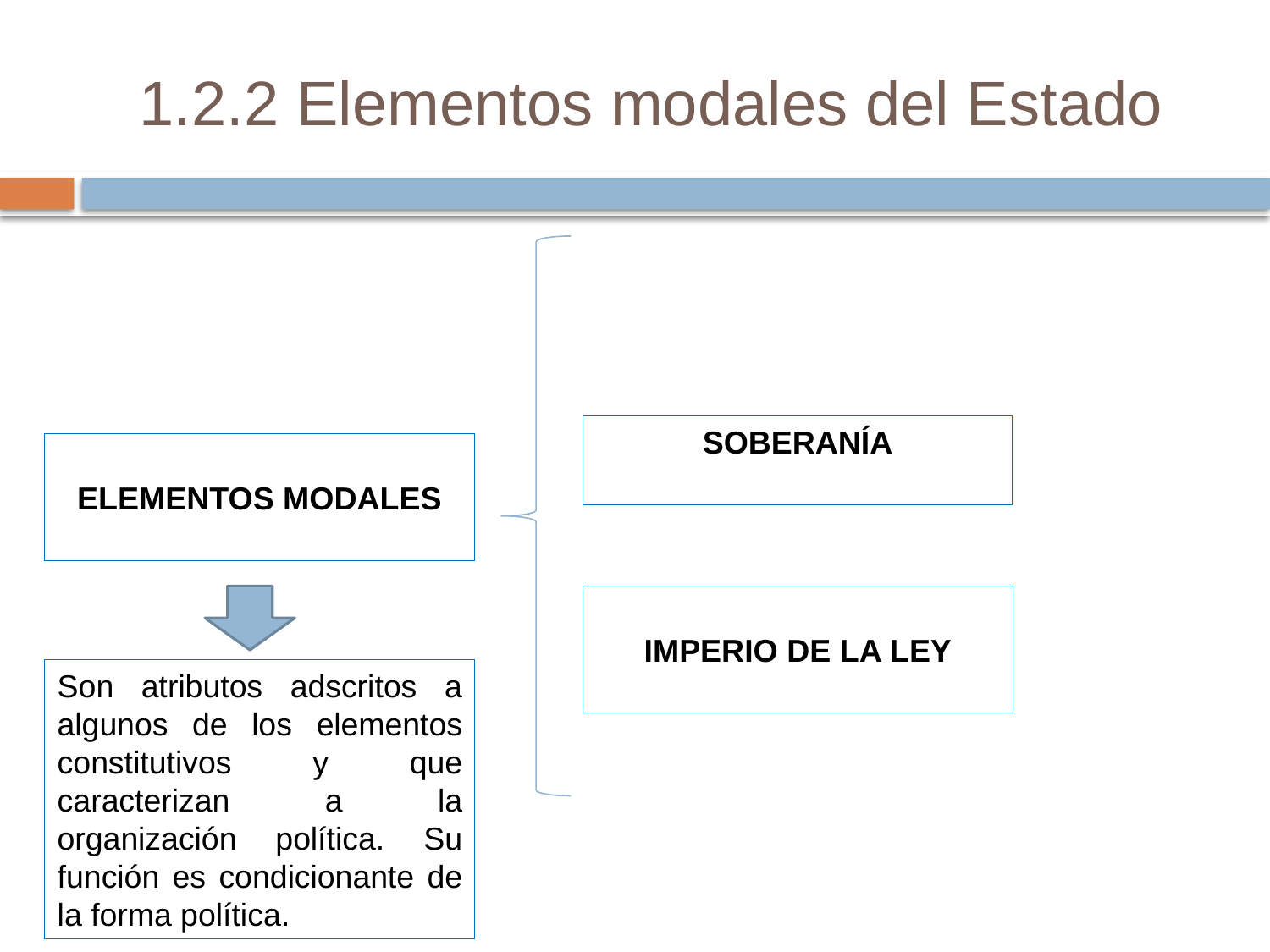

# 1.2.2 Elementos modales del Estado

SOBERANÍA

ELEMENTOS MODALES

IMPERIO DE LA LEY

Son atributos adscritos a algunos de los elementos constitutivos y que caracterizan a la organización política. Su función es condicionante de la forma política.